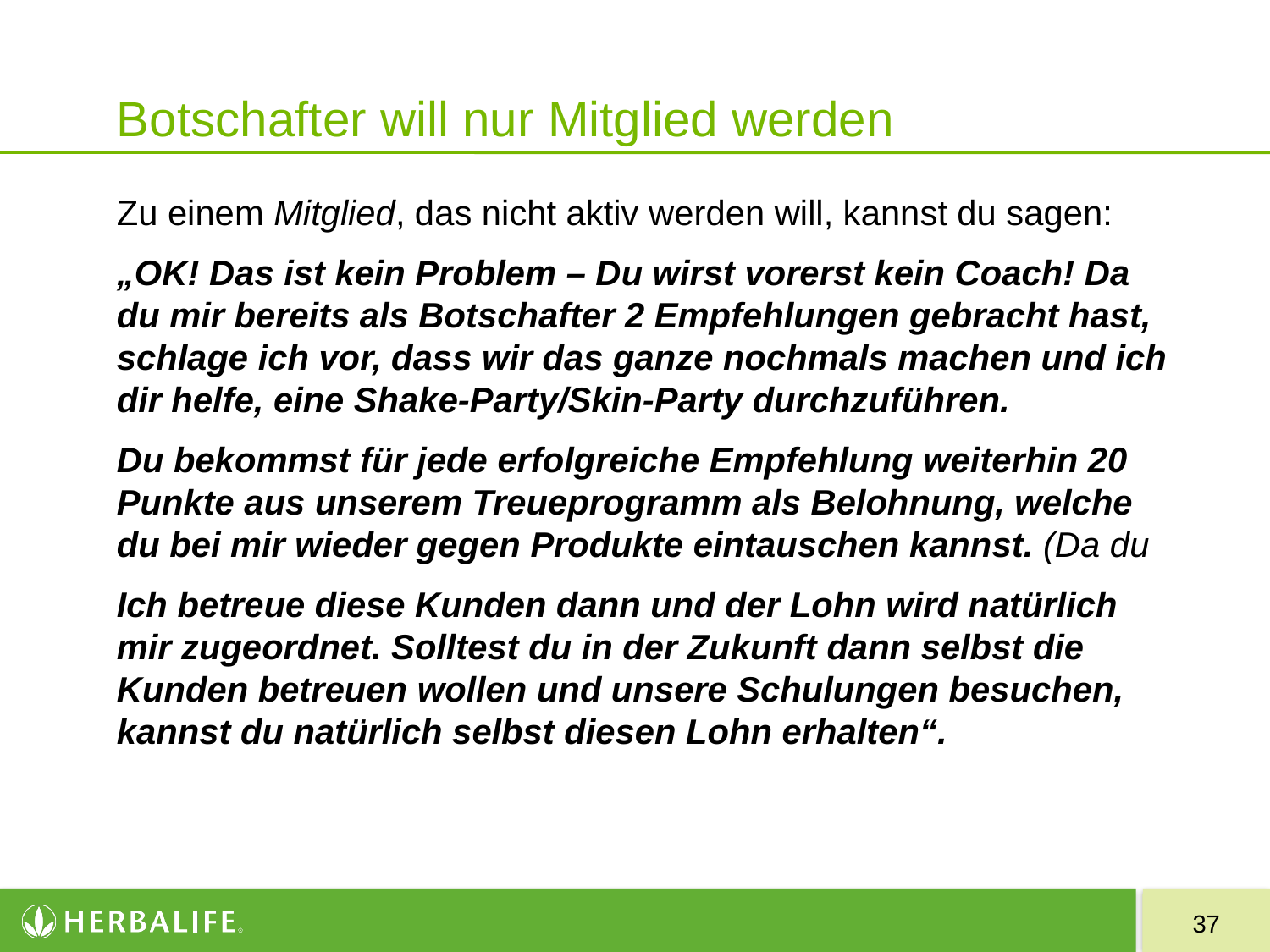

# Botschafter will nur Mitglied werden
Zu einem Mitglied, das nicht aktiv werden will, kannst du sagen:
„OK! Das ist kein Problem – Du wirst vorerst kein Coach! Da du mir bereits als Botschafter 2 Empfehlungen gebracht hast, schlage ich vor, dass wir das ganze nochmals machen und ich dir helfe, eine Shake-Party/Skin-Party durchzuführen.
Du bekommst für jede erfolgreiche Empfehlung weiterhin 20 Punkte aus unserem Treueprogramm als Belohnung, welche du bei mir wieder gegen Produkte eintauschen kannst. (Da du
Ich betreue diese Kunden dann und der Lohn wird natürlich mir zugeordnet. Solltest du in der Zukunft dann selbst die Kunden betreuen wollen und unsere Schulungen besuchen, kannst du natürlich selbst diesen Lohn erhalten“.